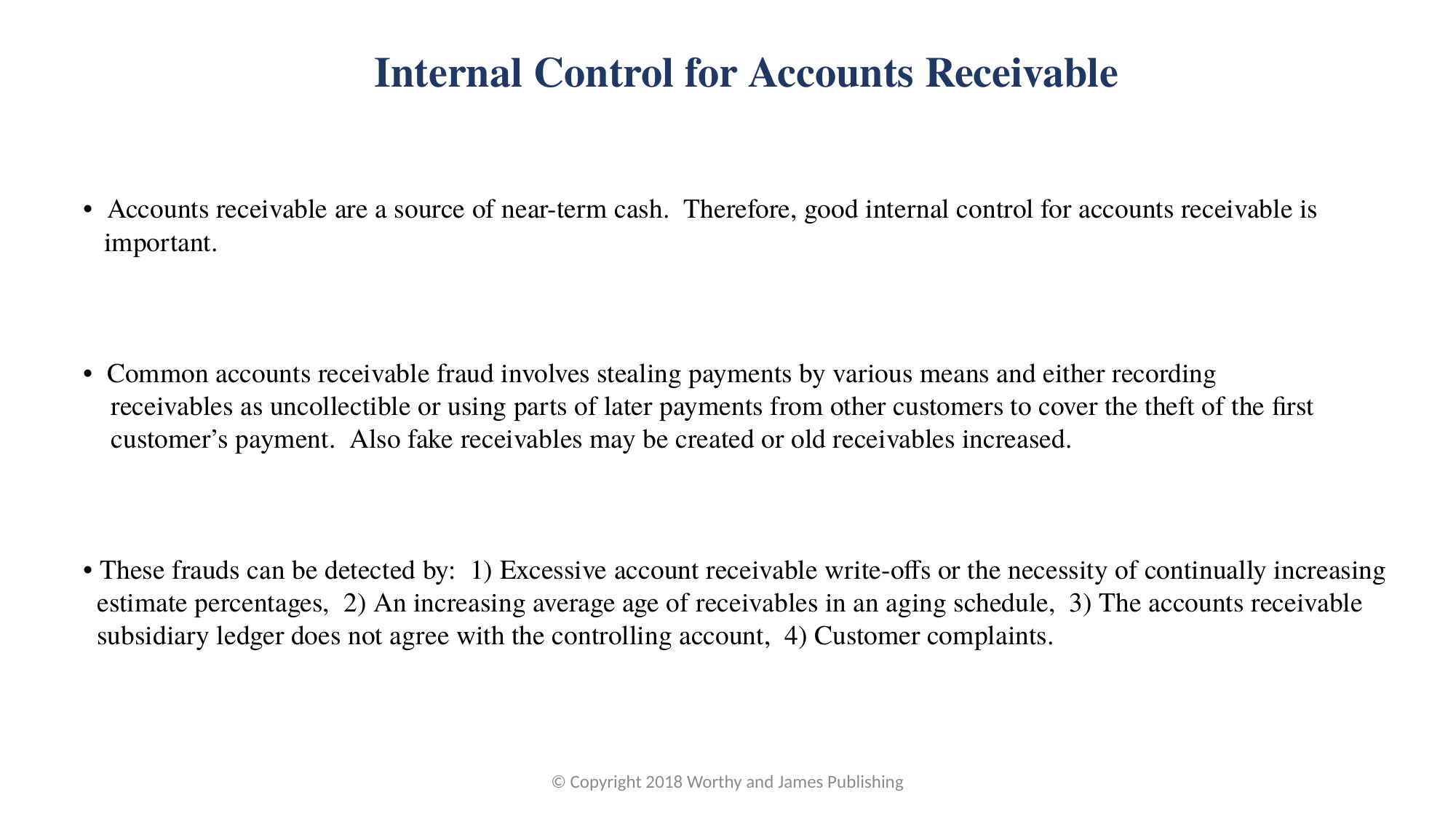

Internal Control for Accounts Receivable
•  Accounts receivable are a source of near-term cash.  Therefore, good internal control for accounts receivable is
   important.

•  Common accounts receivable fraud involves stealing payments by various means and either recording
    receivables as uncollectible or using parts of later payments from other customers to cover the theft of the first
    customer’s payment.  Also fake receivables may be created or old receivables increased.

• These frauds can be detected by:  1) Excessive account receivable write-offs or the necessity of continually increasing estimate percentages,  2) An increasing average age of receivables in an aging schedule,  3) The accounts receivable subsidiary ledger does not agree with the controlling account,  4) Customer complaints.

© Copyright 2018 Worthy and James Publishing